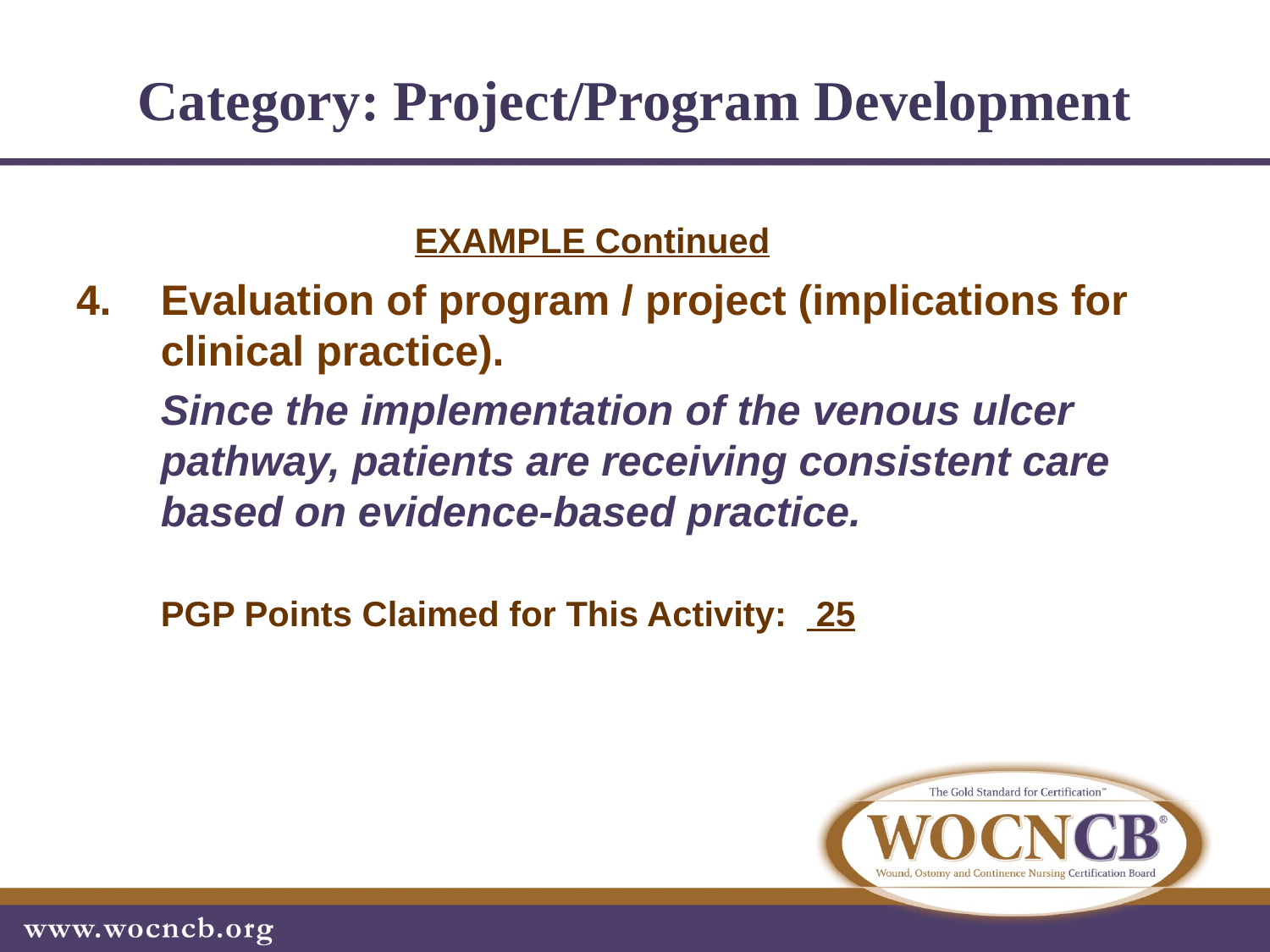

#
Category: Project/Program Development
			EXAMPLE Continued
Evaluation of program / project (implications for clinical practice).
	Since the implementation of the venous ulcer pathway, patients are receiving consistent care based on evidence-based practice.

	PGP Points Claimed for This Activity:   25